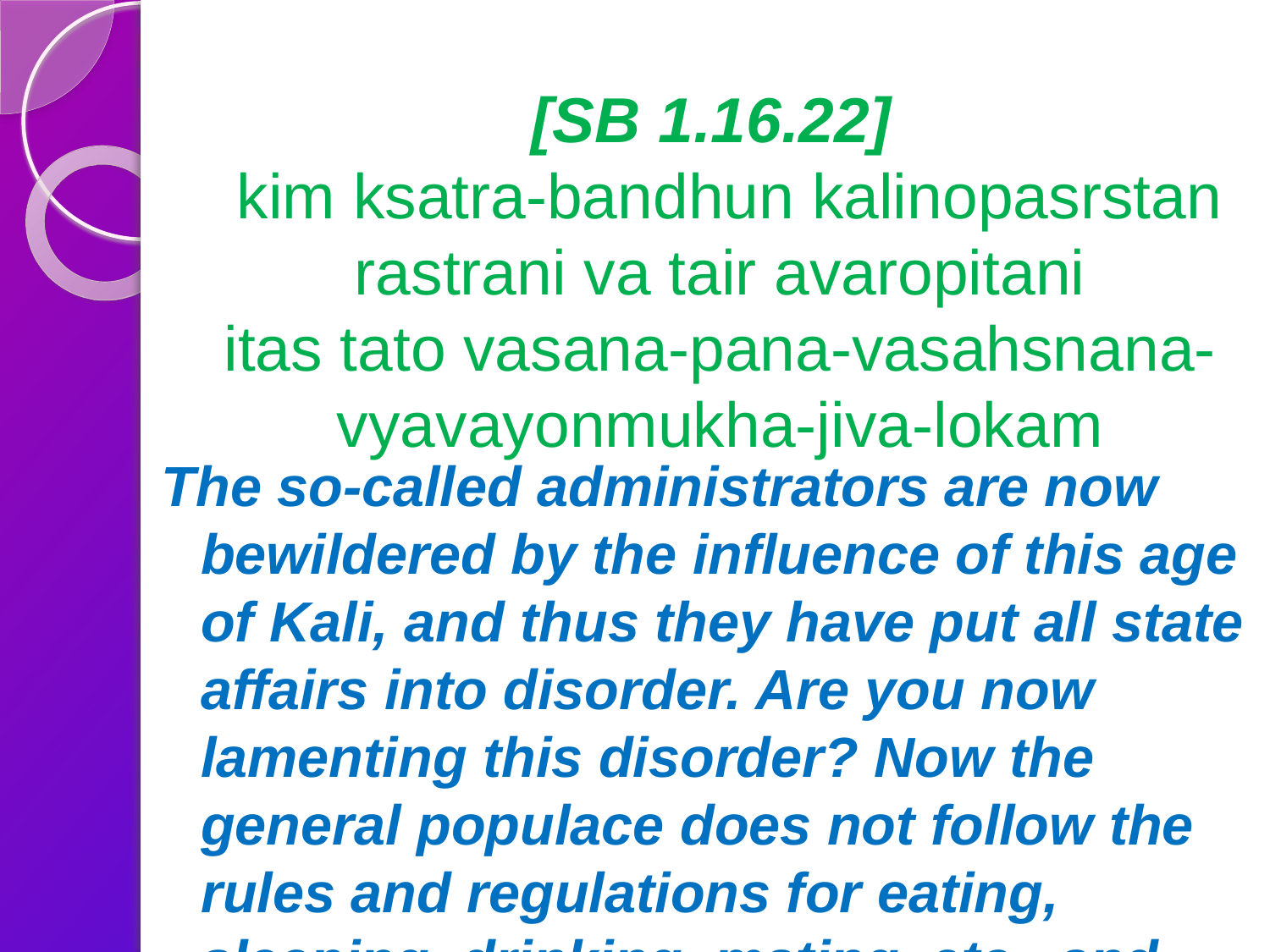

# [SB 1.16.22] kim ksatra-bandhun kalinopasrstan rastrani va tair avaropitani itas tato vasana-pana-vasahsnana- vyavayonmukha-jiva-lokam
The so-called administrators are now bewildered by the influence of this age of Kali, and thus they have put all state affairs into disorder. Are you now lamenting this disorder? Now the general populace does not follow the rules and regulations for eating, sleeping, drinking, mating, etc., and they are inclined to perform such anywhere and everywhere. Are you unhappy because of this?